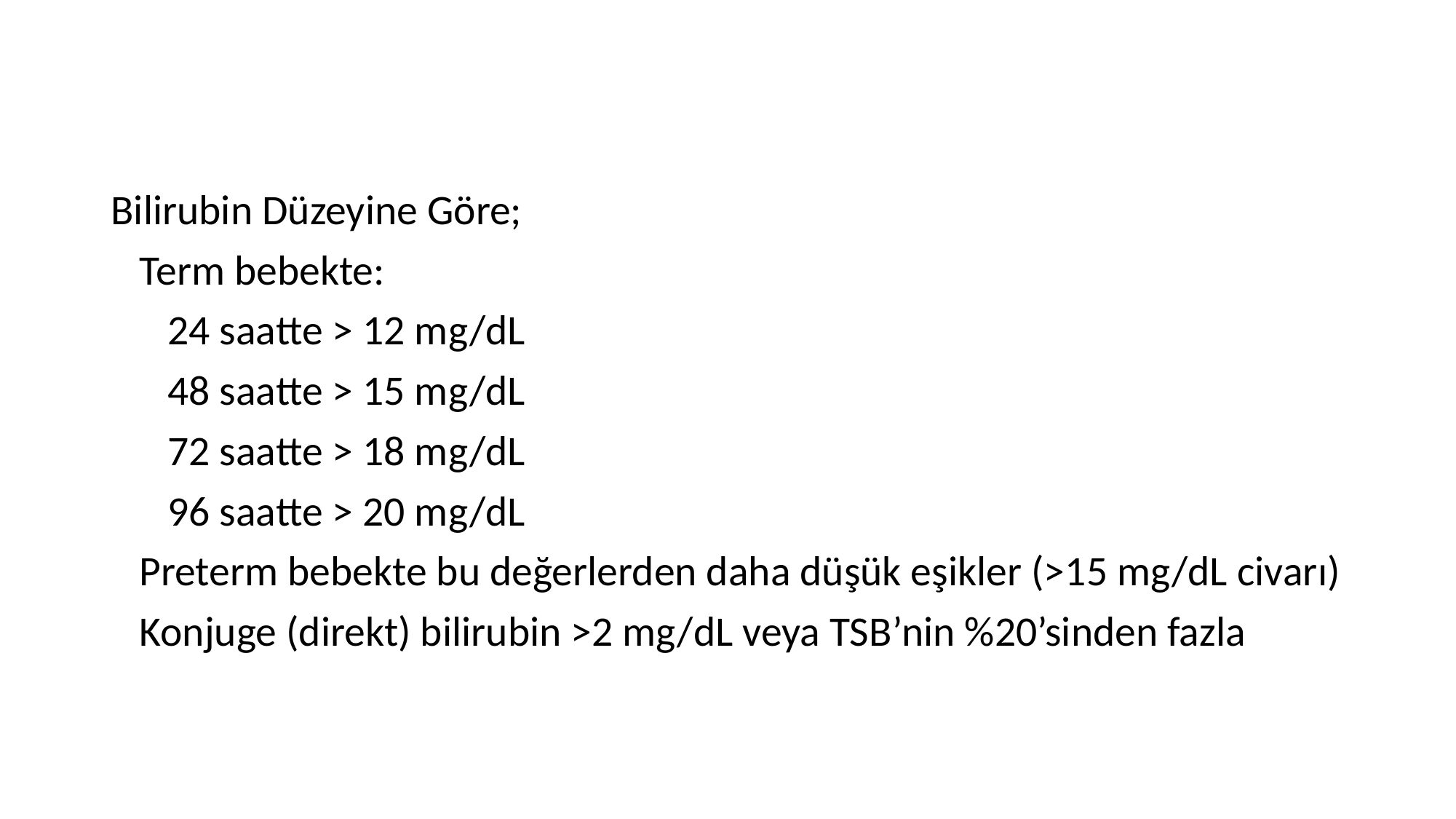

Bilirubin Düzeyine Göre;
   Term bebekte:
      24 saatte > 12 mg/dL
      48 saatte > 15 mg/dL
      72 saatte > 18 mg/dL
      96 saatte > 20 mg/dL
   Preterm bebekte bu değerlerden daha düşük eşikler (>15 mg/dL civarı)
   Konjuge (direkt) bilirubin >2 mg/dL veya TSB’nin %20’sinden fazla